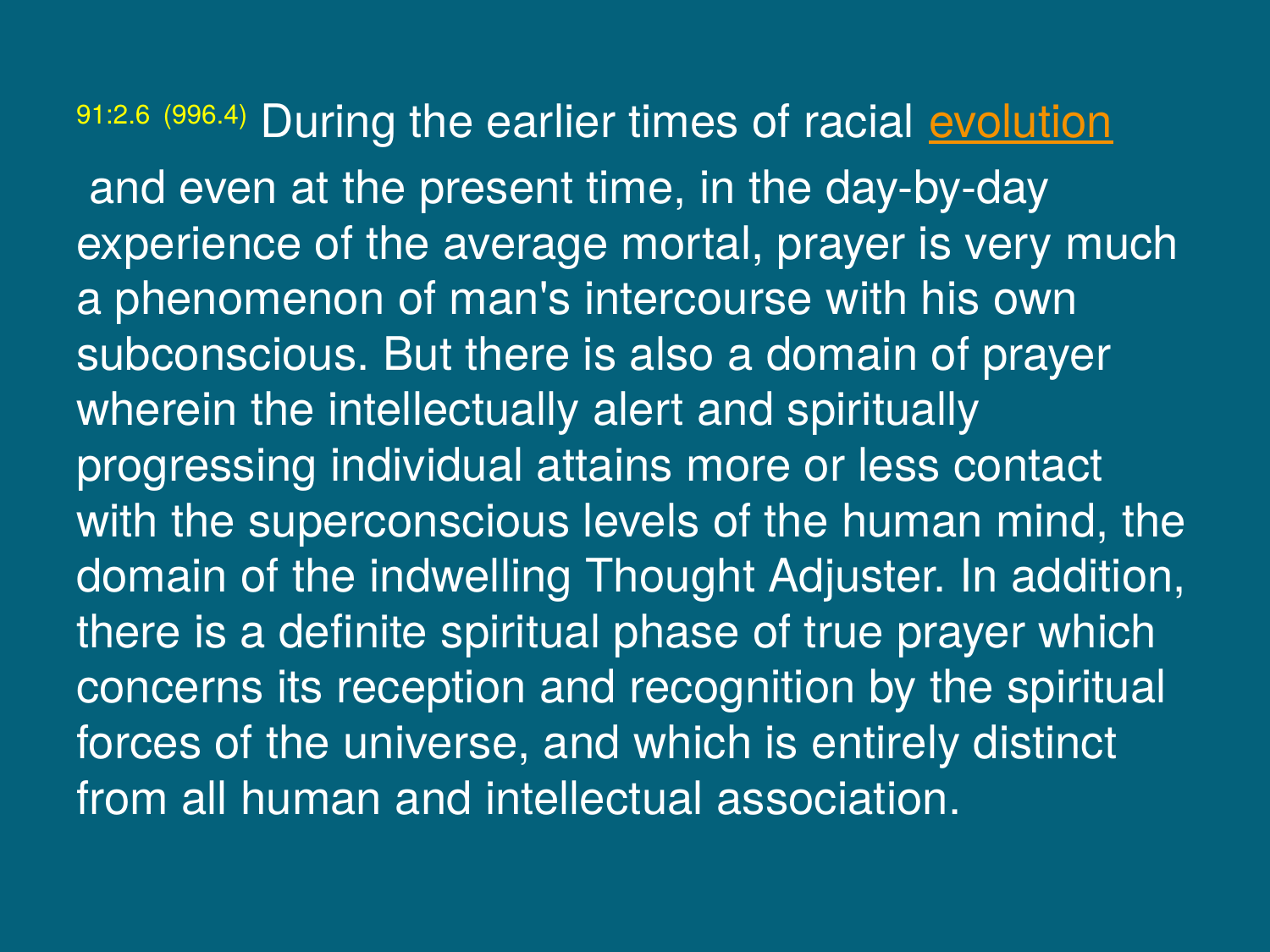

91:2.6 (996.4) During the earlier times of racial evolution and even at the present time, in the day-by-day experience of the average mortal, prayer is very much a phenomenon of man's intercourse with his own subconscious. But there is also a domain of prayer wherein the intellectually alert and spiritually progressing individual attains more or less contact with the superconscious levels of the human mind, the domain of the indwelling Thought Adjuster. In addition, there is a definite spiritual phase of true prayer which concerns its reception and recognition by the spiritual forces of the universe, and which is entirely distinct from all human and intellectual association.